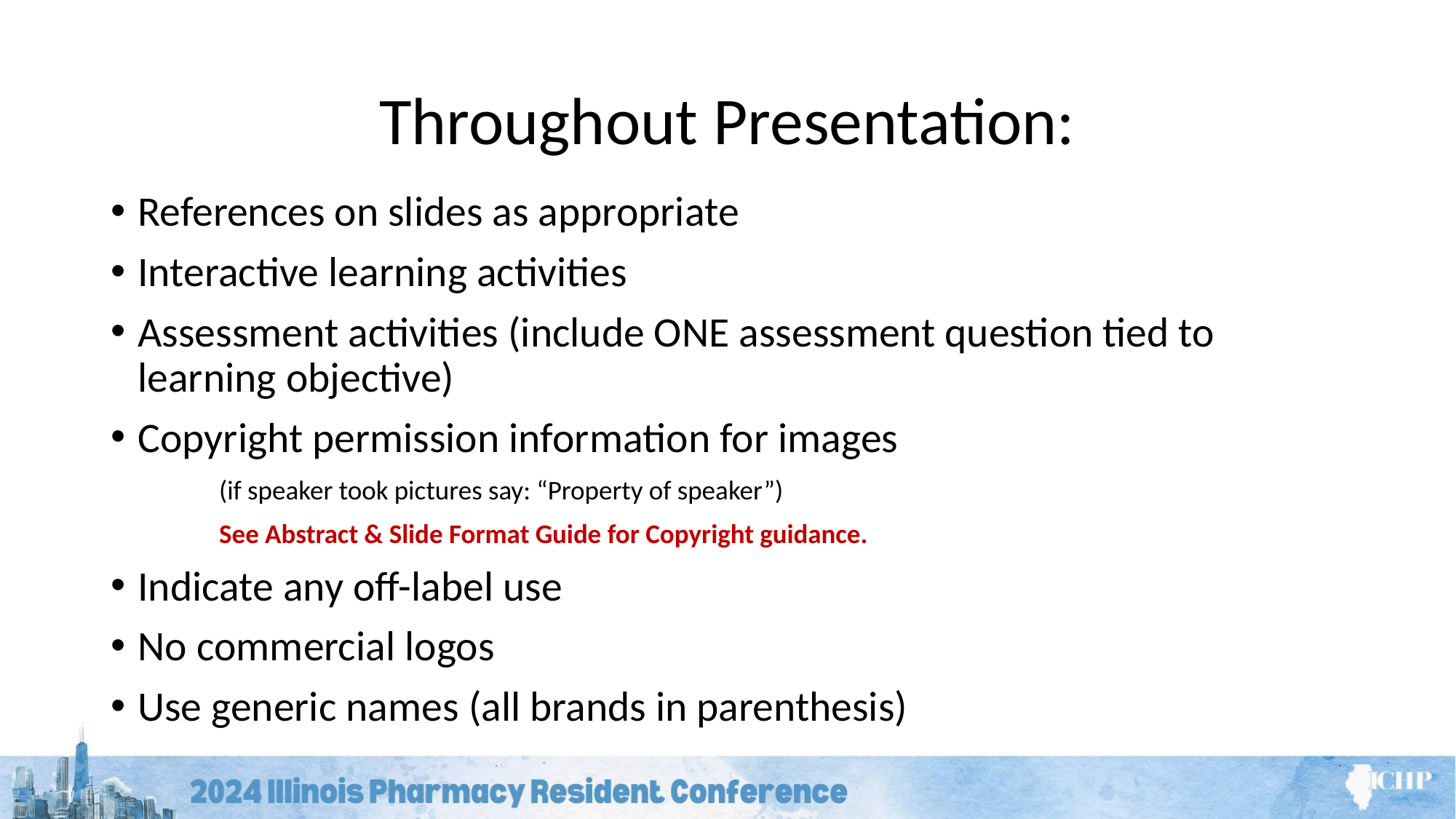

# Throughout Presentation:
References on slides as appropriate
Interactive learning activities
Assessment activities (include ONE assessment question tied to learning objective)
Copyright permission information for images
	(if speaker took pictures say: “Property of speaker”)
	See Abstract & Slide Format Guide for Copyright guidance.
Indicate any off-label use
No commercial logos
Use generic names (all brands in parenthesis)